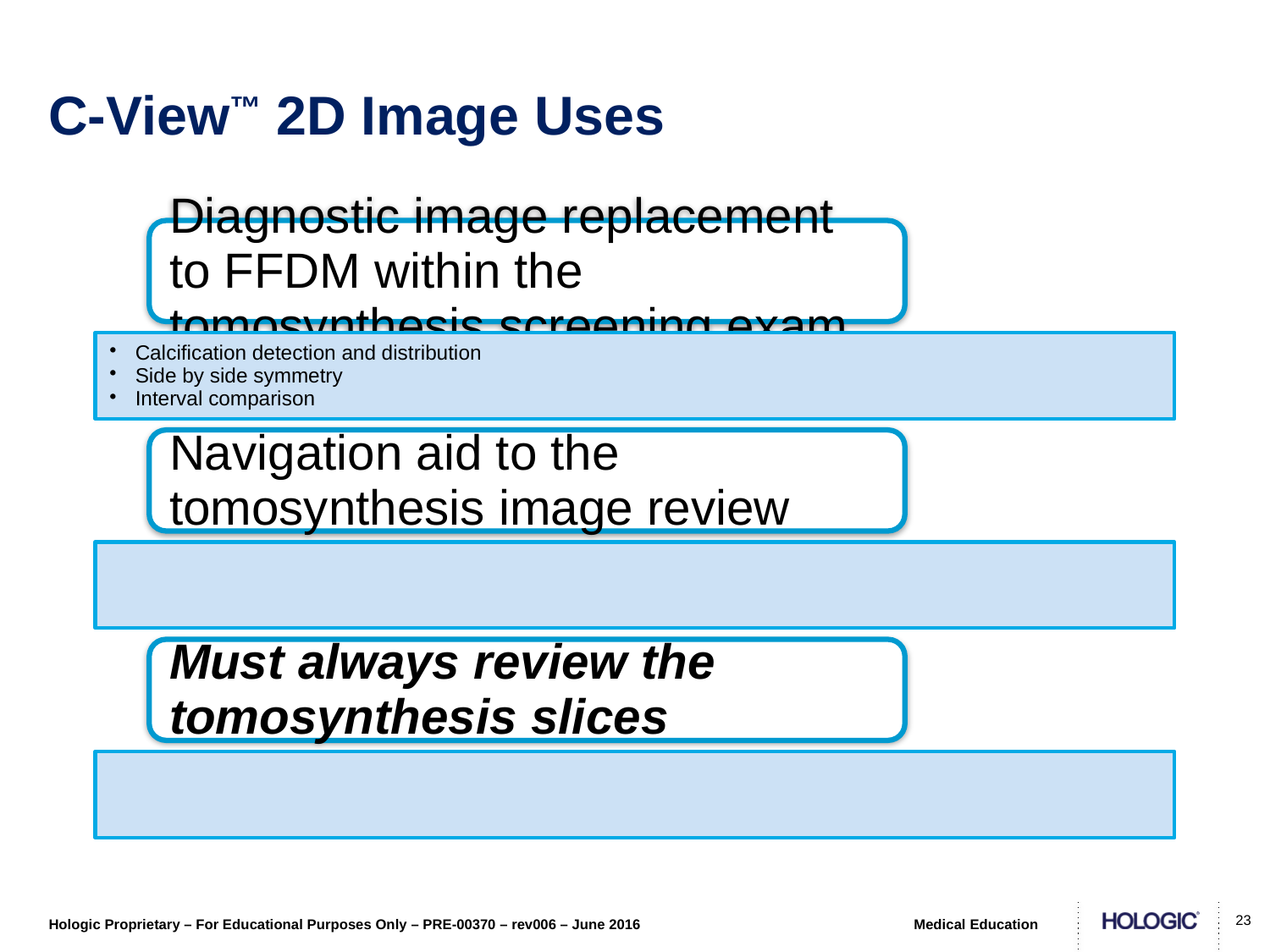

# C-View™ 2D Image Uses
Diagnostic image replacement to FFDM within the tomosynthesis screening exam
Calcification detection and distribution
Side by side symmetry
Interval comparison
Navigation aid to the tomosynthesis image review
Must always review the tomosynthesis slices
23